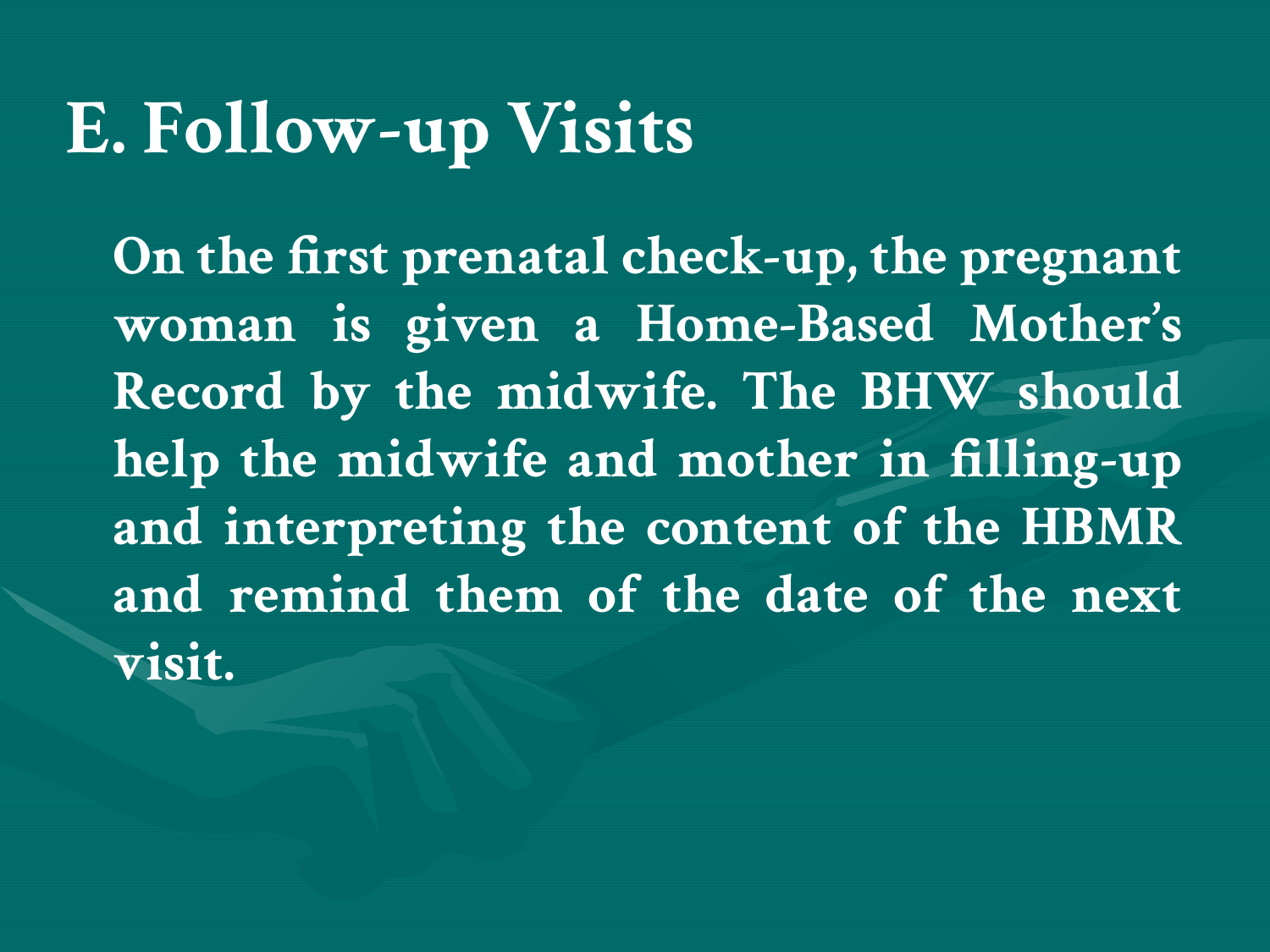

# E. Follow-up Visits
	On the first prenatal check-up, the pregnant woman is given a Home-Based Mother’s Record by the midwife. The BHW should help the midwife and mother in filling-up and interpreting the content of the HBMR and remind them of the date of the next visit.